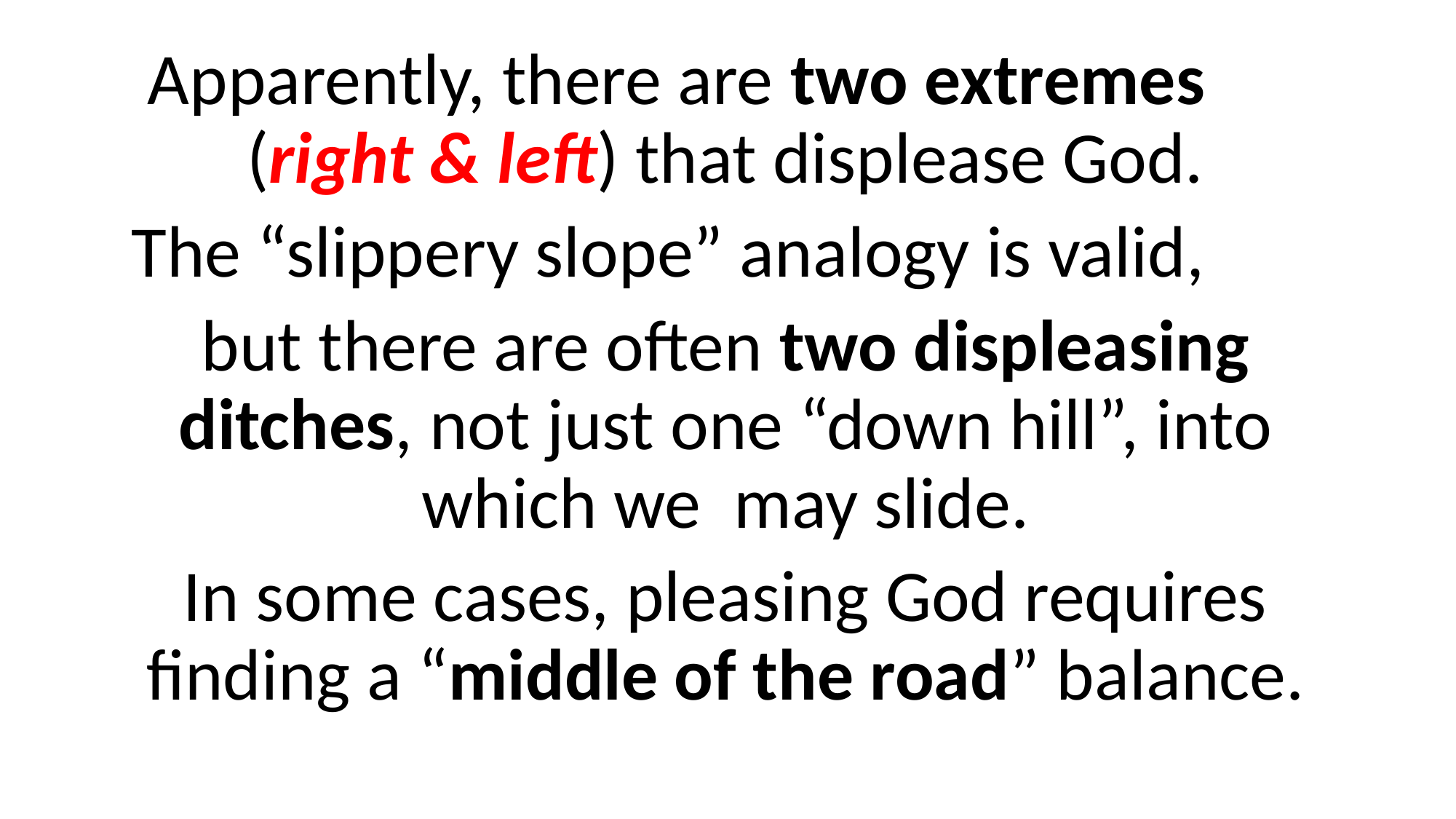

Apparently, there are two extremes       (right & left) that displease God.
The “slippery slope” analogy is valid,
but there are often two displeasing ditches, not just one “down hill”, into which we  may slide.
In some cases, pleasing God requires finding a “middle of the road” balance.